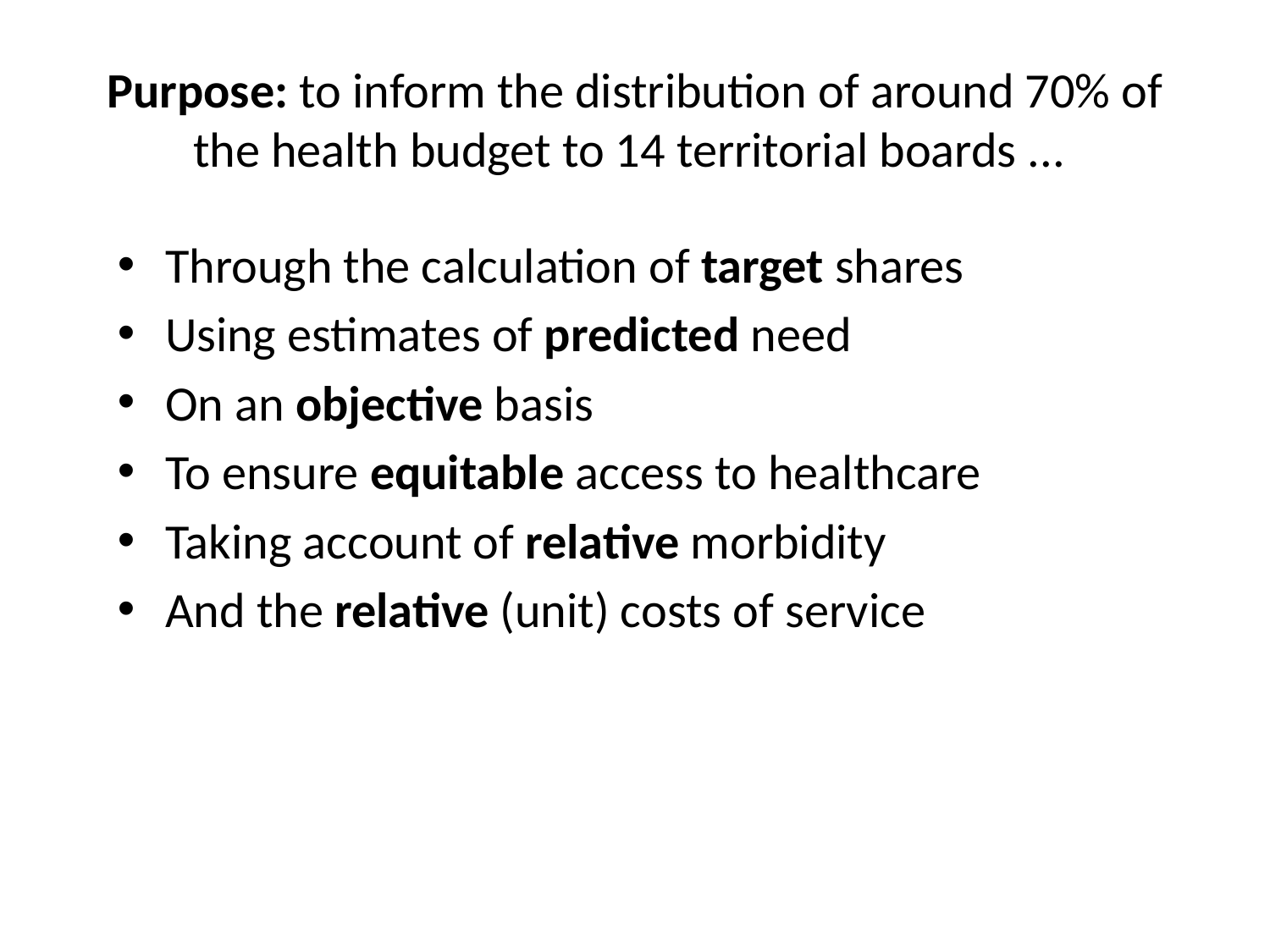

# Purpose: to inform the distribution of around 70% of the health budget to 14 territorial boards ...
Through the calculation of target shares
Using estimates of predicted need
On an objective basis
To ensure equitable access to healthcare
Taking account of relative morbidity
And the relative (unit) costs of service